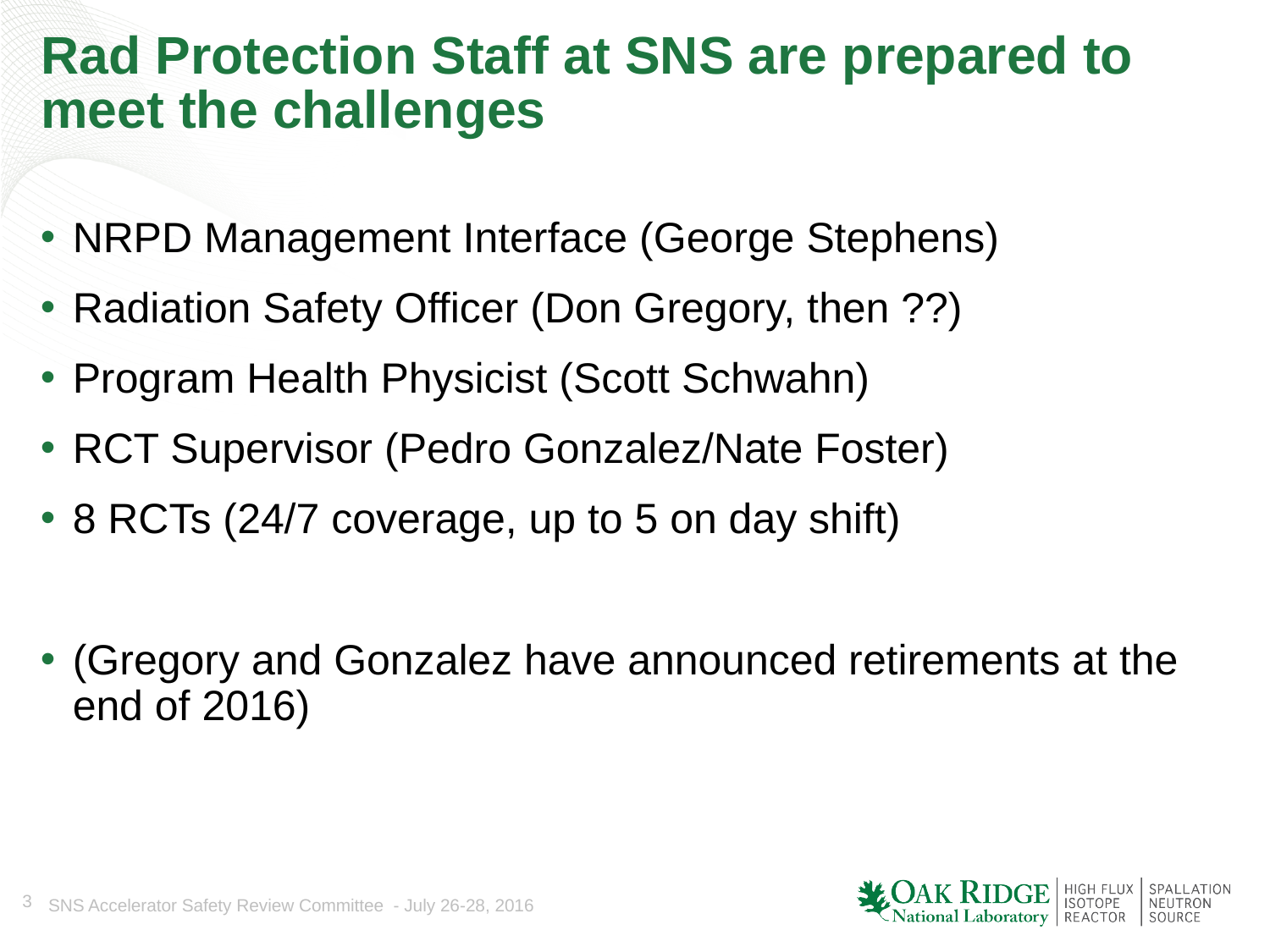

# Rad Protection Staff at SNS are prepared to meet the challenges
NRPD Management Interface (George Stephens)
Radiation Safety Officer (Don Gregory, then ??)
Program Health Physicist (Scott Schwahn)
RCT Supervisor (Pedro Gonzalez/Nate Foster)
8 RCTs (24/7 coverage, up to 5 on day shift)

(Gregory and Gonzalez have announced retirements at the end of 2016)